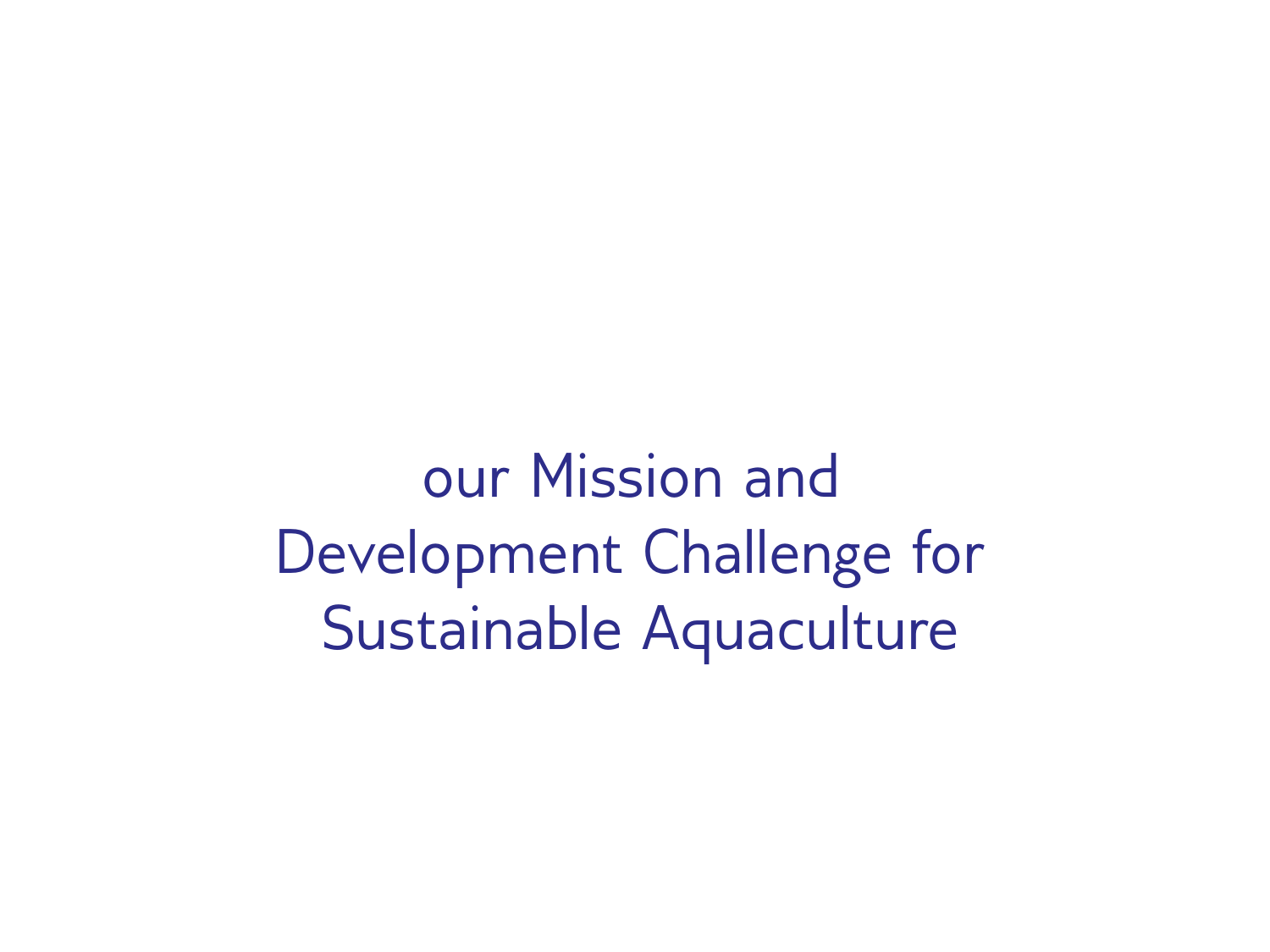

# our Mission and Development Challenge for Sustainable Aquaculture